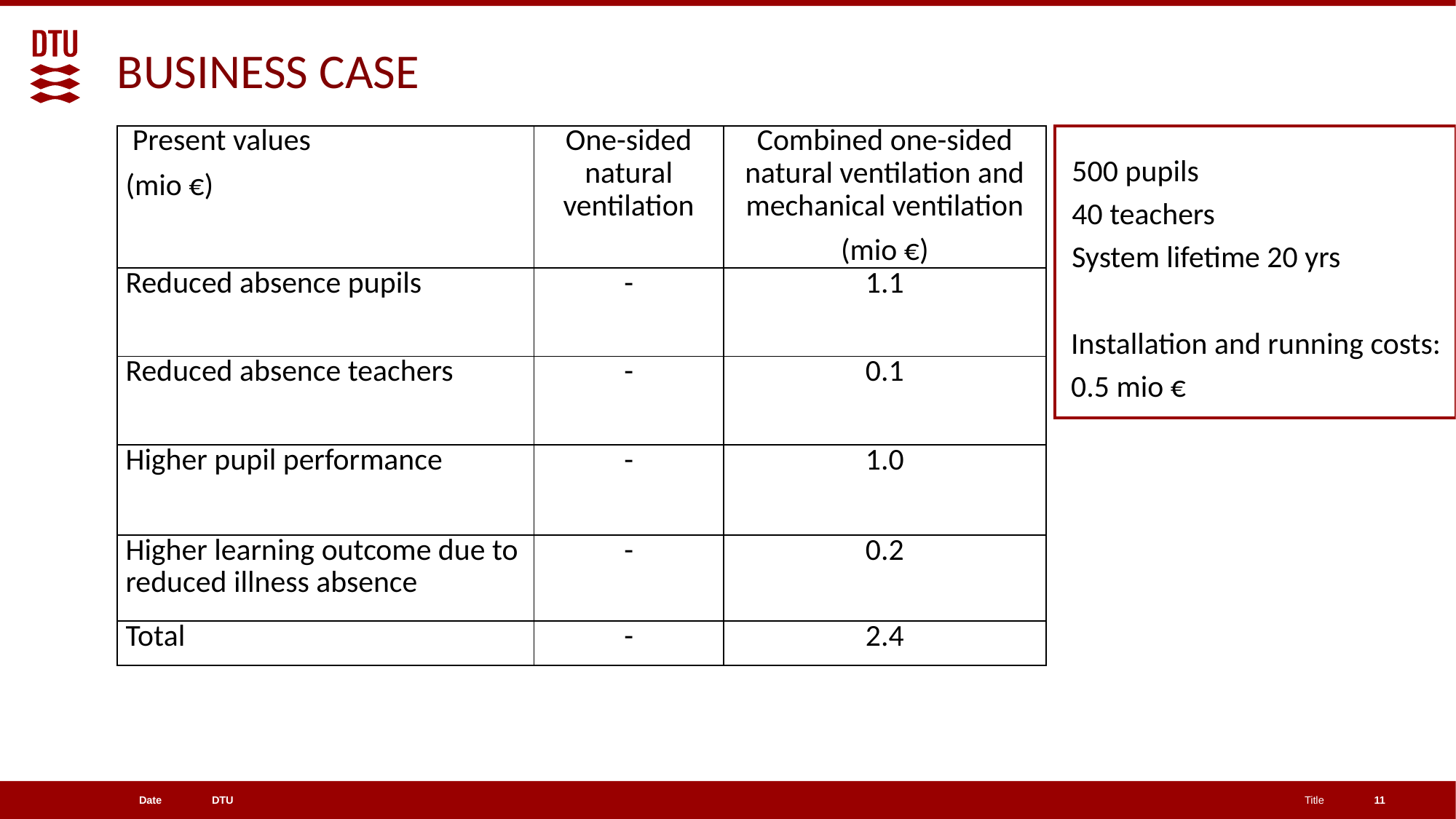

BUSINESS CASE
| Present values (mio €) | One-sided natural ventilation | Combined one-sided natural ventilation and mechanical ventilation (mio €) |
| --- | --- | --- |
| Reduced absence pupils | - | 1.1 |
| Reduced absence teachers | - | 0.1 |
| Higher pupil performance | - | 1.0 |
| Higher learning outcome due to reduced illness absence | - | 0.2 |
| Total | - | 2.4 |

500 pupils
40 teachers
System lifetime 20 yrs
Installation and running costs:
0.5 mio €
11